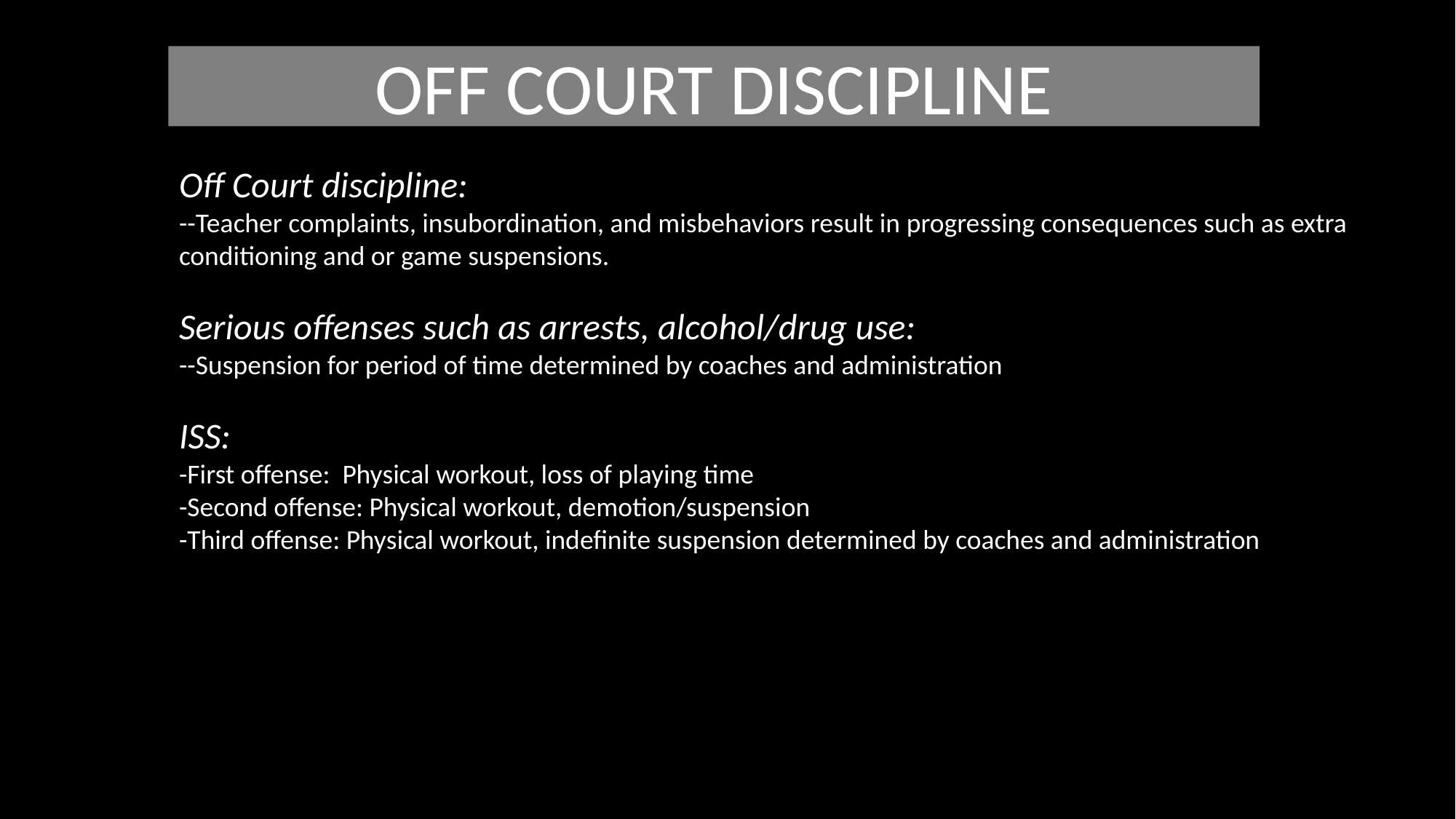

OFF COURT DISCIPLINE
Off Court discipline:
--Teacher complaints, insubordination, and misbehaviors result in progressing consequences such as extra conditioning and or game suspensions.

Serious offenses such as arrests, alcohol/drug use:
--Suspension for period of time determined by coaches and administration

ISS:
-First offense:  Physical workout, loss of playing time
-Second offense: Physical workout, demotion/suspension
-Third offense: Physical workout, indefinite suspension determined by coaches and administration

#